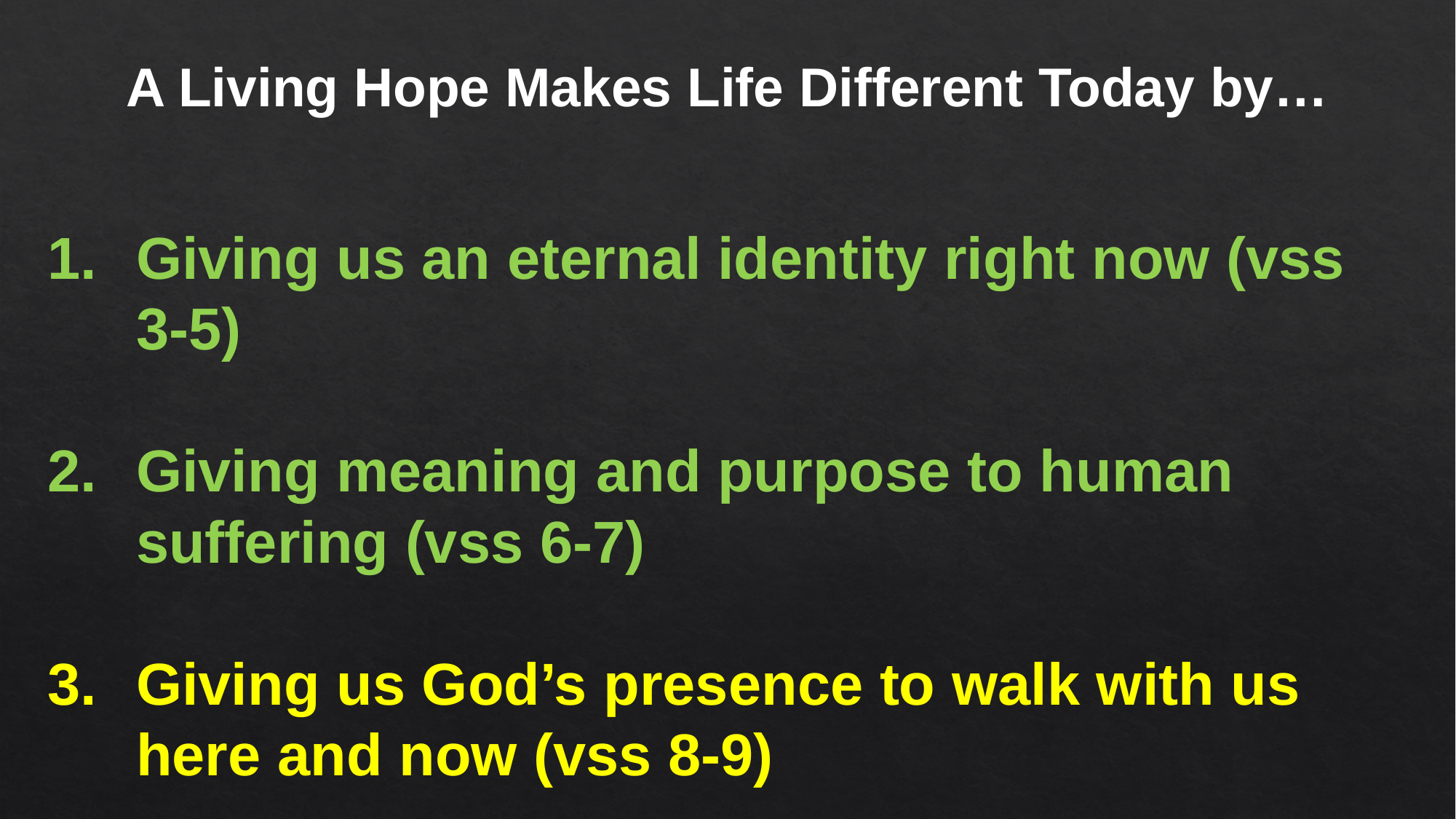

A Living Hope Makes Life Different Today by…
Giving us an eternal identity right now (vss 3-5)

Giving meaning and purpose to human suffering (vss 6-7)

Giving us God’s presence to walk with us here and now (vss 8-9)